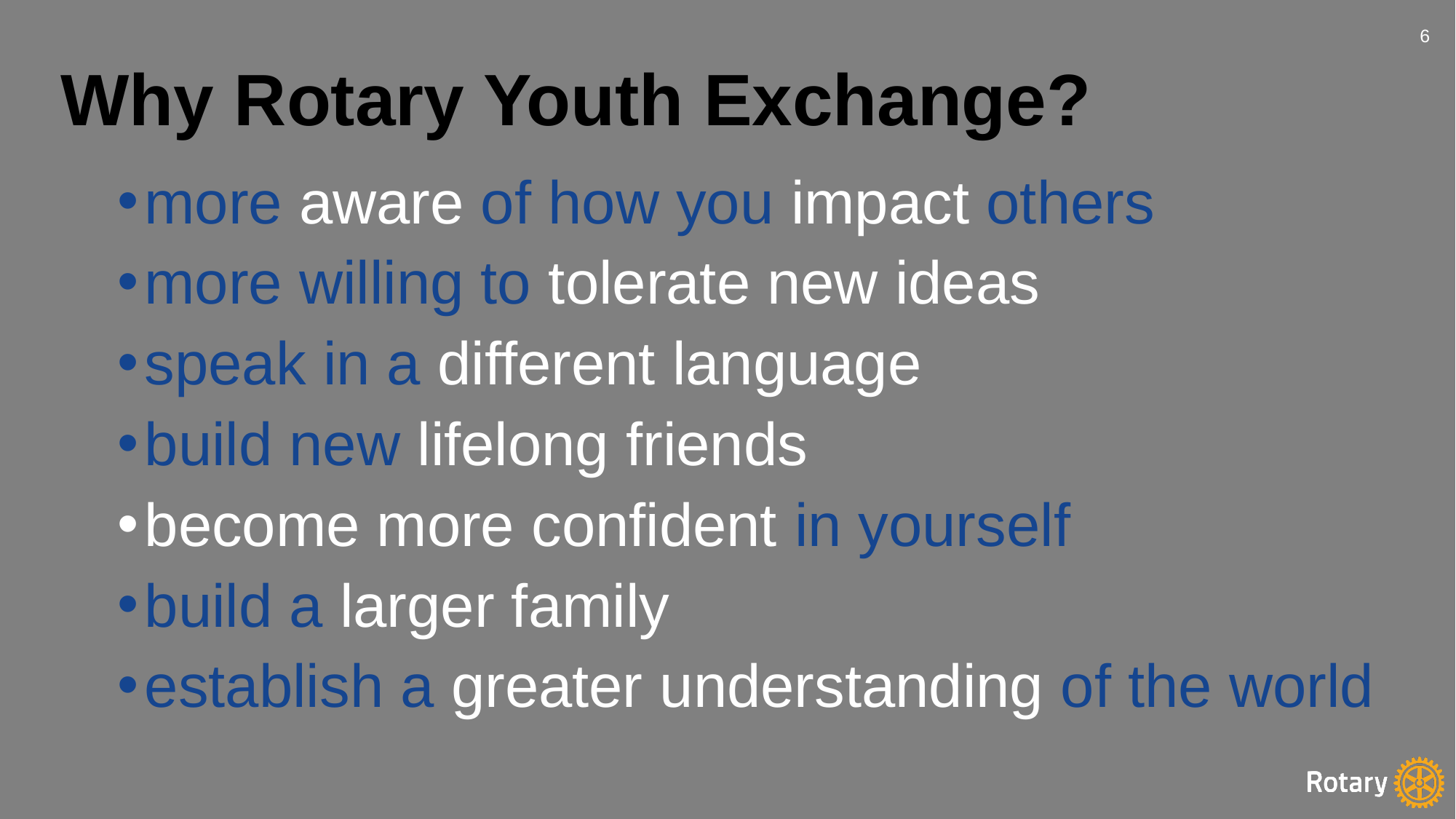

6
Why Rotary Youth Exchange?
more aware of how you impact others
more willing to tolerate new ideas
speak in a different language
build new lifelong friends
become more confident in yourself
build a larger family
establish a greater understanding of the world